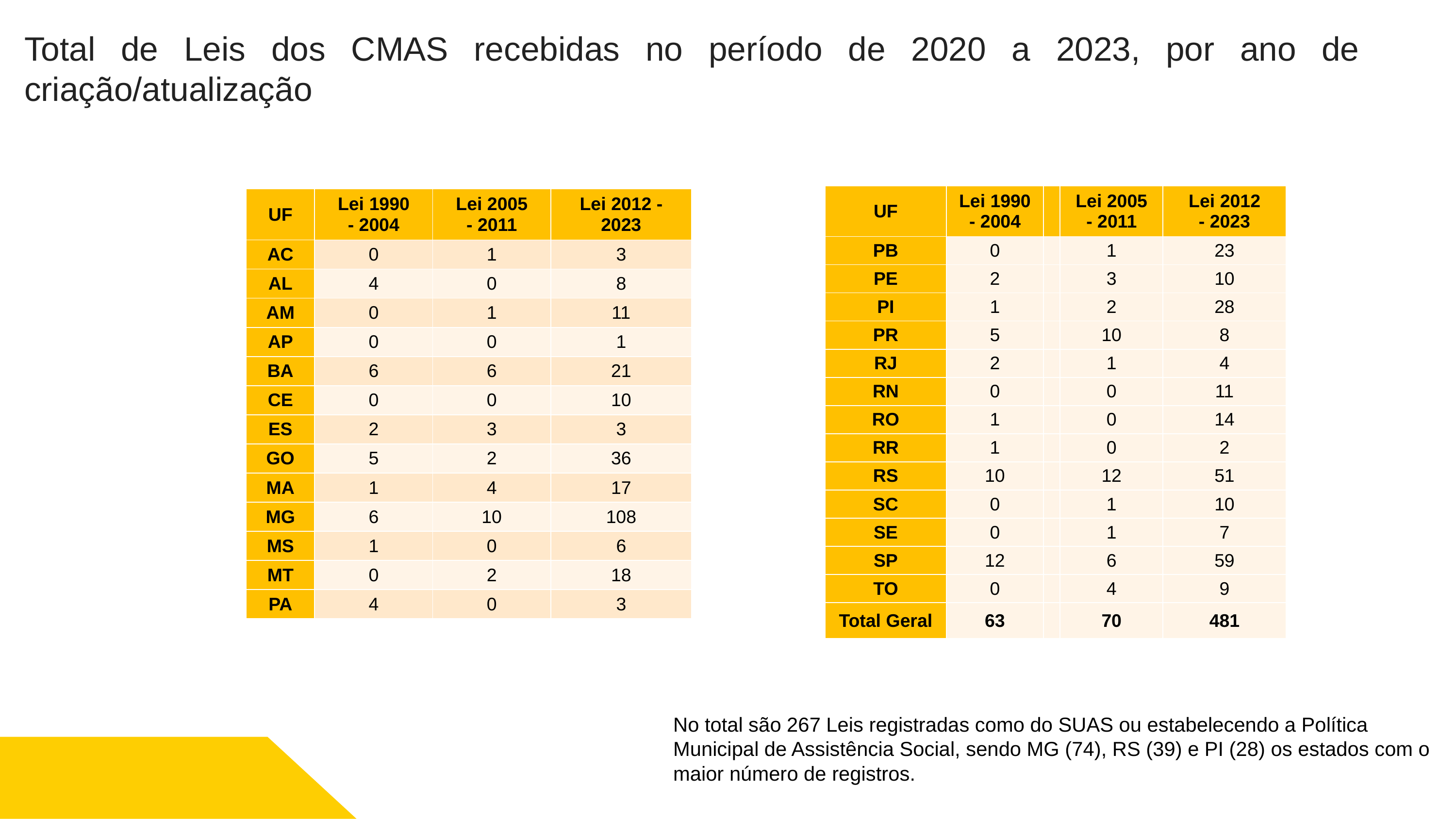

Total de Leis dos CMAS recebidas no período de 2020 a 2023, por ano de criação/atualização

| UF​ | Lei 1990 - 2004​ |  | Lei 2005 - 2011​ | Lei 2012 - 2023​ |
| --- | --- | --- | --- | --- |
| PB​ | 0​ |  | 1​ | 23​ |
| PE​ | 2​ |  | 3​ | 10​ |
| PI​ | 1​ |  | 2​ | 28​ |
| PR​ | 5​ |  | 10​ | 8​ |
| RJ​ | 2​ |  | 1​ | 4​ |
| RN​ | 0​ |  | 0​ | 11​ |
| RO​ | 1​ |  | 0​ | 14​ |
| RR​ | 1​ |  | 0​ | 2​ |
| RS​ | 10​ |  | 12​ | 51​ |
| SC​ | 0​ |  | 1​ | 10​ |
| SE​ | 0​ |  | 1​ | 7​ |
| SP​ | 12​ |  | 6​ | 59​ |
| TO​ | 0​ |  | 4​ | 9​ |
| Total Geral​ | 63​ | ​ | 70​ | 481​ |
| UF​ | Lei 1990 - 2004​ | Lei 2005 - 2011​ | Lei 2012 - 2023​ |
| --- | --- | --- | --- |
| AC​ | 0​ | 1​ | 3​ |
| AL​ | 4​ | 0​ | 8​ |
| AM​ | 0​ | 1​ | 11​ |
| AP​ | 0​ | 0​ | 1​ |
| BA​ | 6​ | 6​ | 21​ |
| CE​ | 0​ | 0​ | 10​ |
| ES​ | 2​ | 3​ | 3​ |
| GO​ | 5​ | 2​ | 36​ |
| MA​ | 1​ | 4​ | 17​ |
| MG​ | 6​ | 10​ | 108​ |
| MS​ | 1​ | 0​ | 6​ |
| MT​ | 0​ | 2​ | 18​ |
| PA​ | 4​ | 0​ | 3​ |

No total são 267 Leis registradas como do SUAS ou estabelecendo a Política Municipal de Assistência Social, sendo MG (74), RS (39) e PI (28) os estados com o maior número de registros.